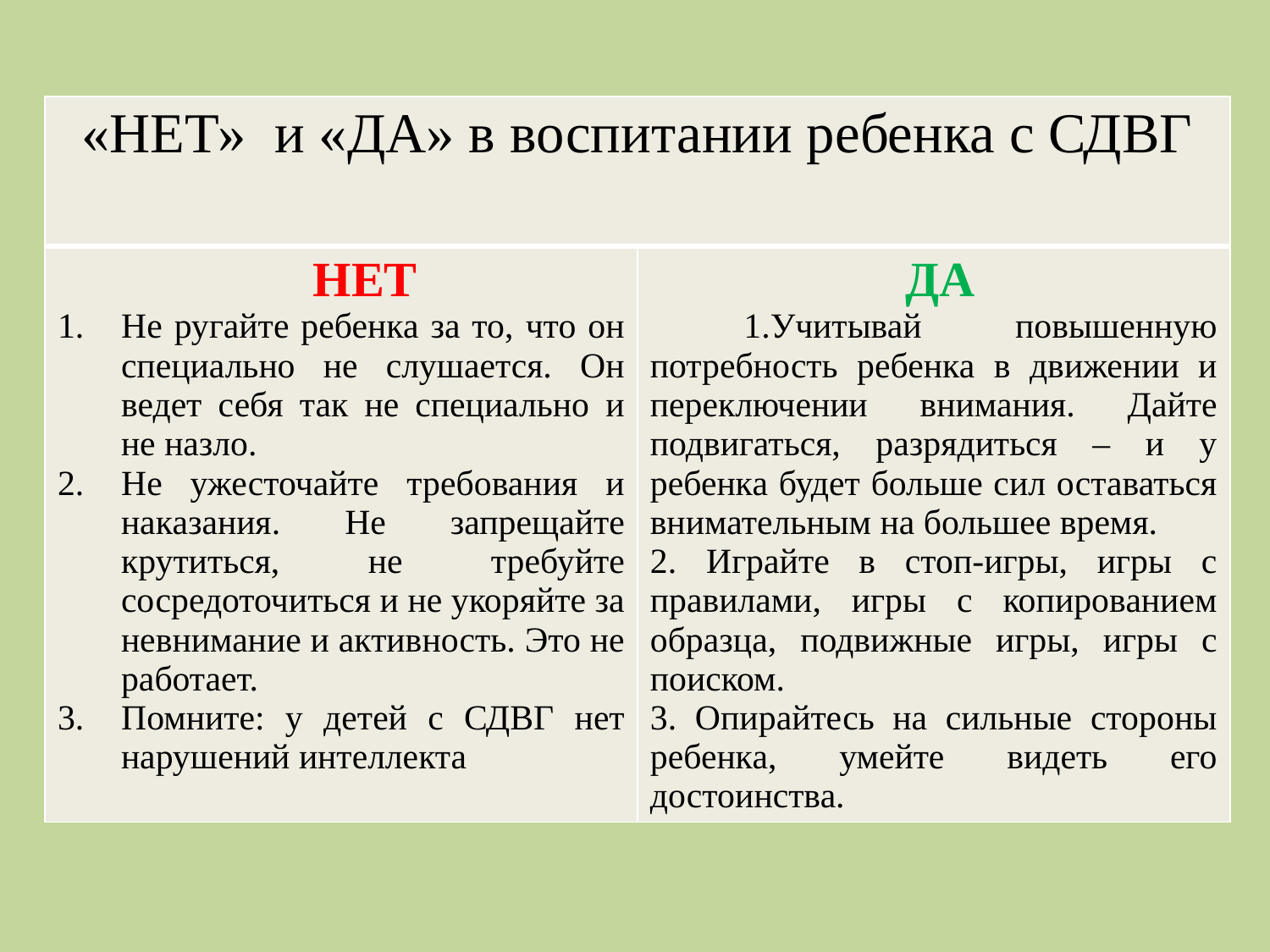

| «НЕТ» и «ДА» в воспитании ребенка с СДВГ |  |
| --- | --- |
| НЕТ Не ругайте ребенка за то, что он специально не слушается. Он ведет себя так не специально и не назло. Не ужесточайте требования и наказания. Не запрещайте крутиться, не требуйте сосредоточиться и не укоряйте за невнимание и активность. Это не работает. Помните: у детей с СДВГ нет нарушений интеллекта | ДА 1.Учитывай повышенную потребность ребенка в движении и переключении внимания. Дайте подвигаться, разрядиться – и у ребенка будет больше сил оставаться внимательным на большее время. 2. Играйте в стоп-игры, игры с правилами, игры с копированием образца, подвижные игры, игры с поиском. 3. Опирайтесь на сильные стороны ребенка, умейте видеть его достоинства. |